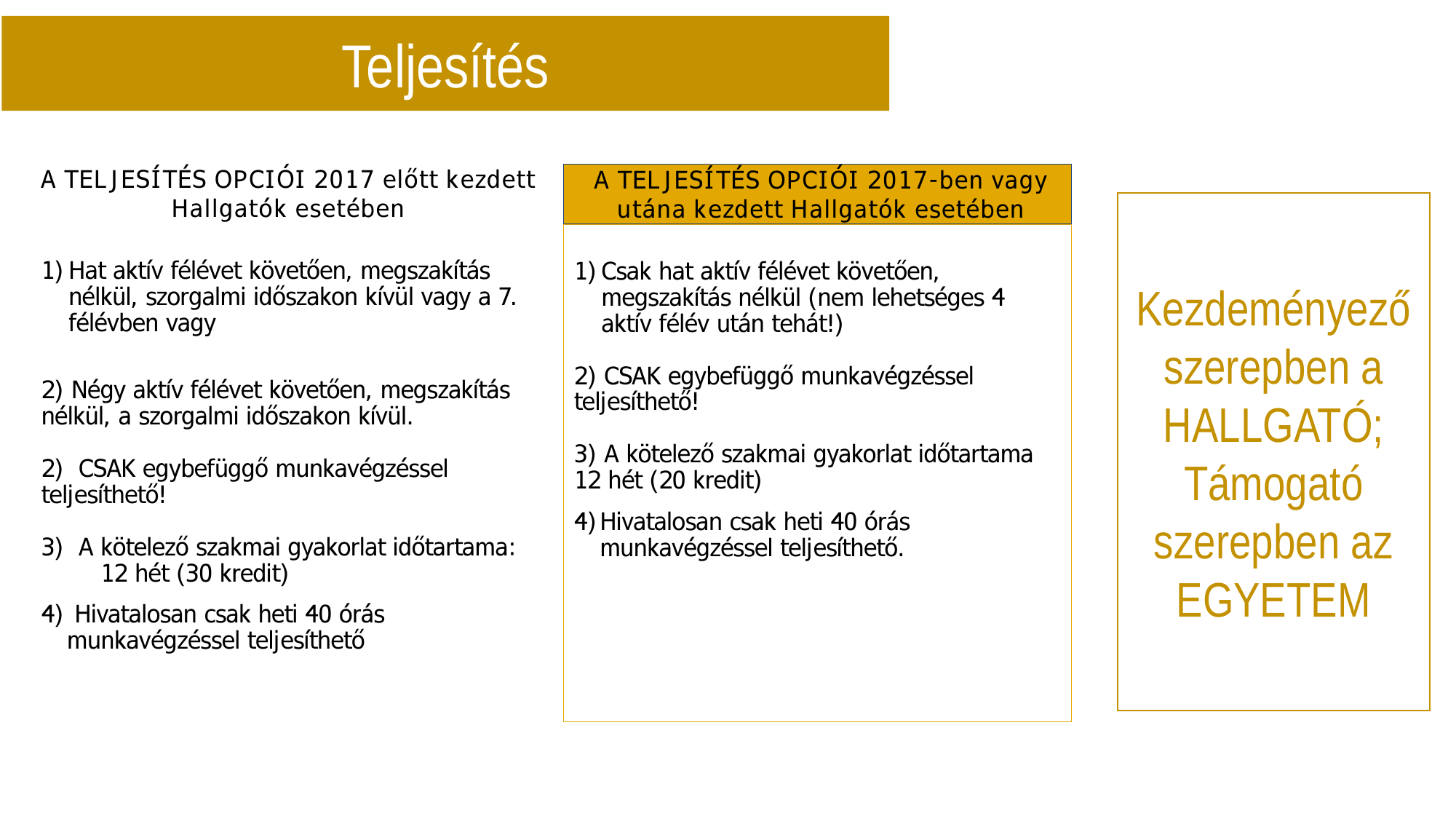

Teljesítés

A TELJESÍTÉS OPCIÓI 2017 előtt kezdett Hallgatók esetében
A TELJESÍTÉS OPCIÓI 2017-ben vagy utána kezdett Hallgatók esetében
Kezdeményező szerepben a HALLGATÓ; Támogató szerepben az EGYETEM

Hat aktív félévet követően, megszakítás nélkül, szorgalmi időszakon kívül vagy a 7. félévben vagy

2) Négy aktív félévet követően, megszakítás nélkül, a szorgalmi időszakon kívül.

2)  CSAK egybefüggő munkavégzéssel teljesíthető!

3)  A kötelező szakmai gyakorlat időtartama:          12 hét (30 kredit)
 Hivatalosan csak heti 40 órás munkavégzéssel teljesíthető

Csak hat aktív félévet követően, megszakítás nélkül (nem lehetséges 4 aktív félév után tehát!)

2) CSAK egybefüggő munkavégzéssel teljesíthető!

3) A kötelező szakmai gyakorlat időtartama 12 hét (20 kredit)
Hivatalosan csak heti 40 órás munkavégzéssel teljesíthető.

2
52